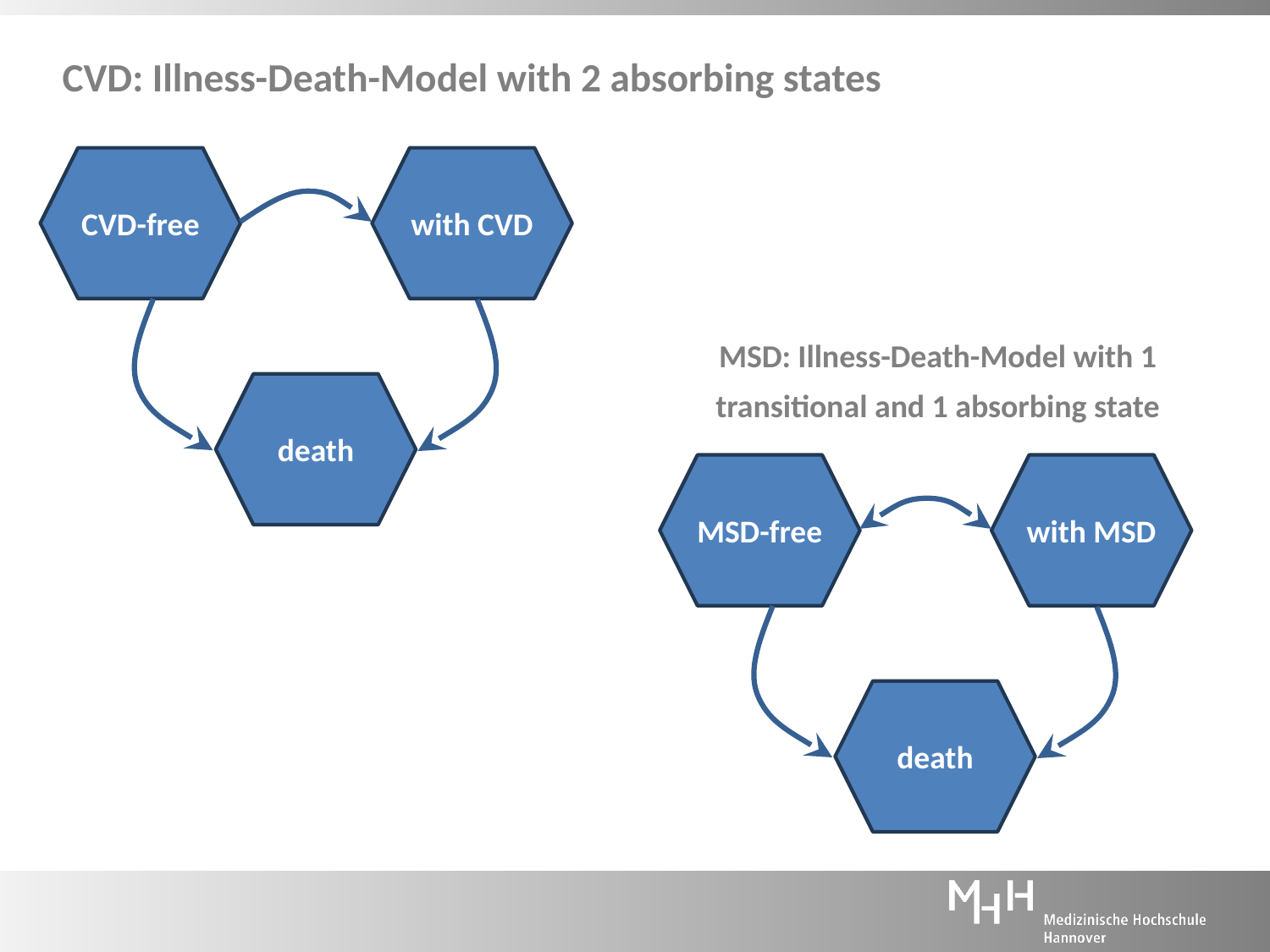

CVD: Illness-Death-Model with 2 absorbing states
CVD-free
with CVD

MSD: Illness-Death-Model with 1 transitional and 1 absorbing state
death
MSD-free
with MSD

death